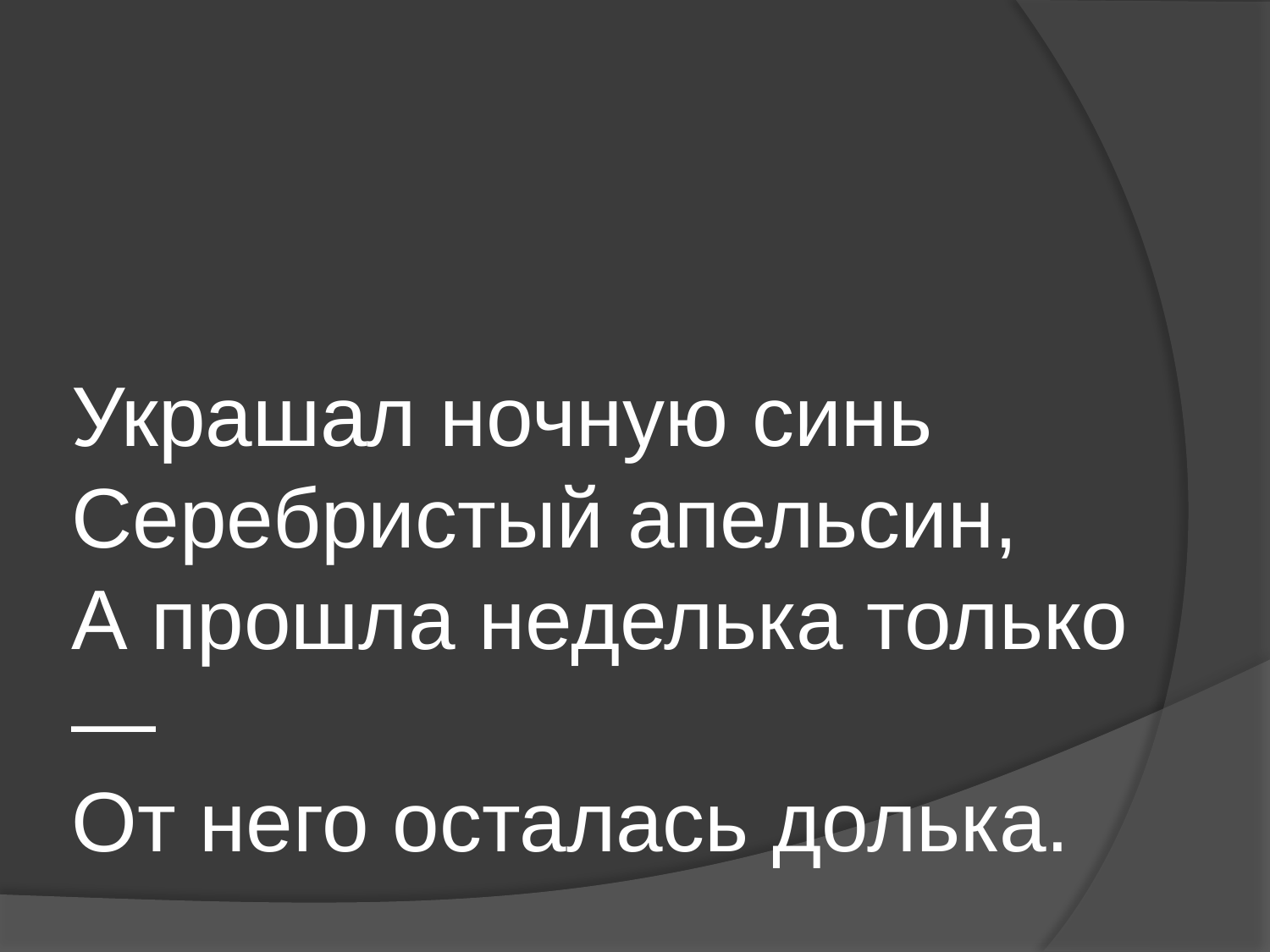

# Украшал ночную синь Серебристый апельсин, А прошла неделька только — От него осталась долька.